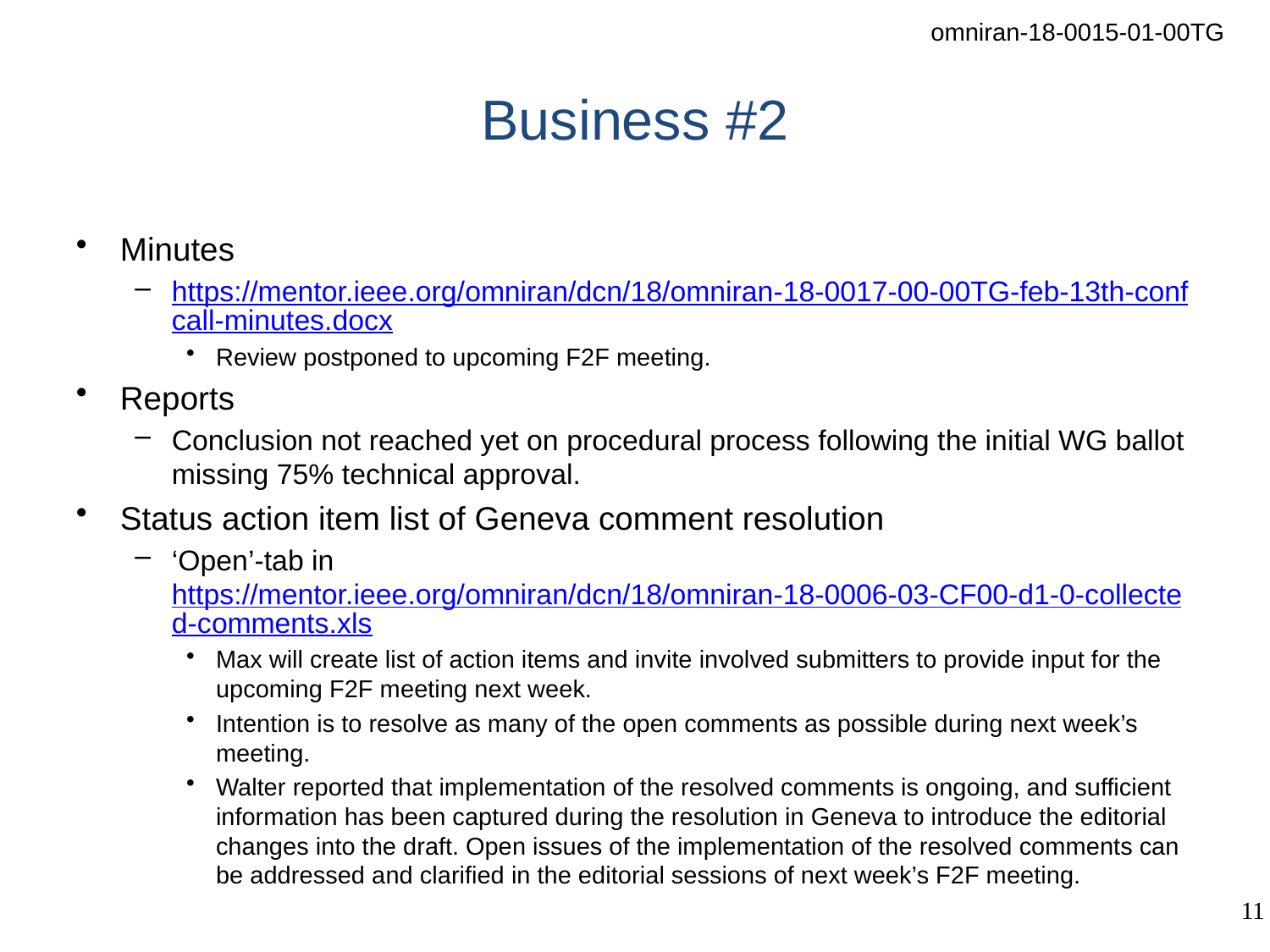

# Business #2
Minutes
https://mentor.ieee.org/omniran/dcn/18/omniran-18-0017-00-00TG-feb-13th-confcall-minutes.docx
Review postponed to upcoming F2F meeting.
Reports
Conclusion not reached yet on procedural process following the initial WG ballot missing 75% technical approval.
Status action item list of Geneva comment resolution
‘Open’-tab in https://mentor.ieee.org/omniran/dcn/18/omniran-18-0006-03-CF00-d1-0-collected-comments.xls
Max will create list of action items and invite involved submitters to provide input for the upcoming F2F meeting next week.
Intention is to resolve as many of the open comments as possible during next week’s meeting.
Walter reported that implementation of the resolved comments is ongoing, and sufficient information has been captured during the resolution in Geneva to introduce the editorial changes into the draft. Open issues of the implementation of the resolved comments can be addressed and clarified in the editorial sessions of next week’s F2F meeting.